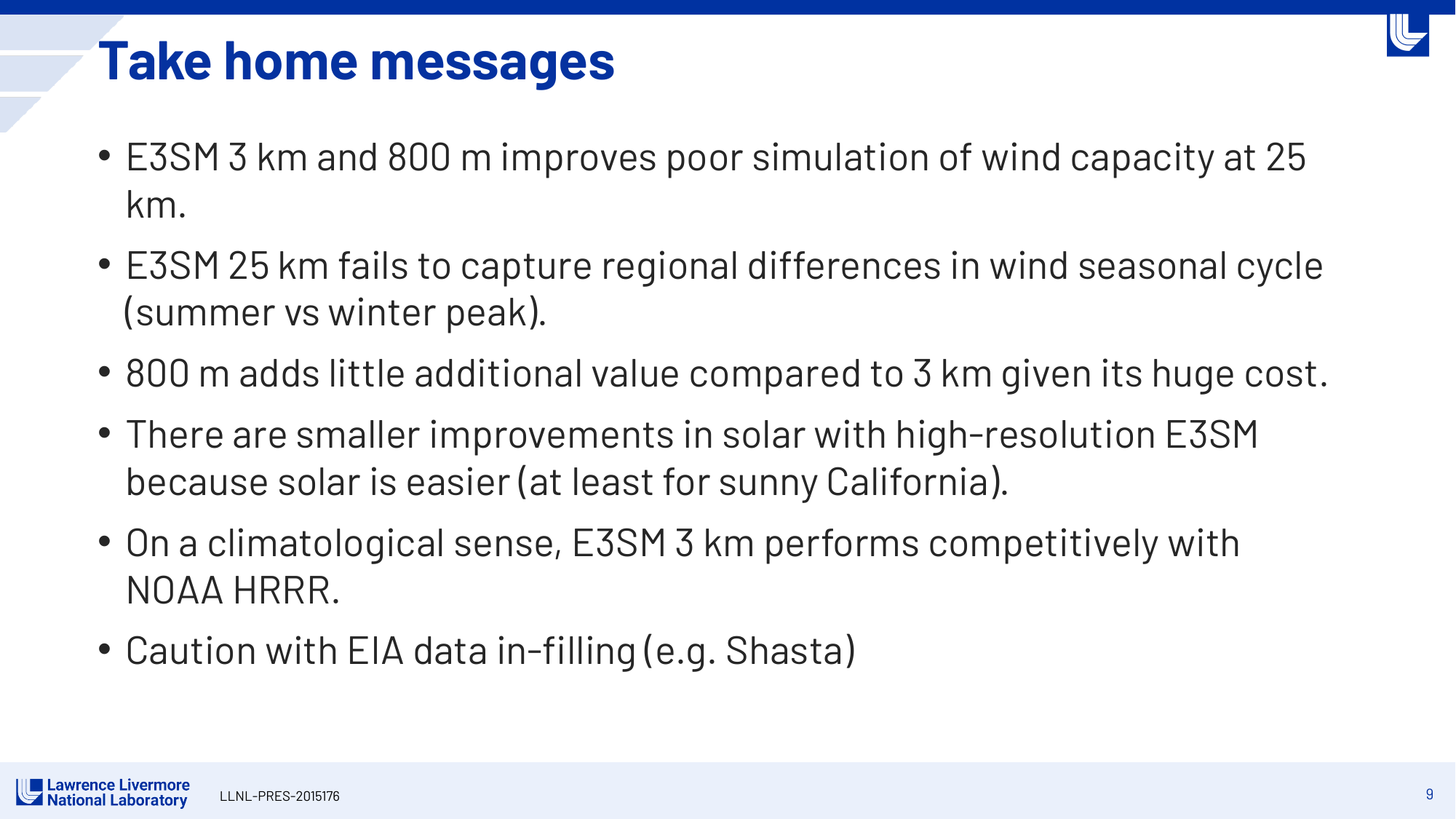

# Take home messages
E3SM 3 km and 800 m improves poor simulation of wind capacity at 25 km.
E3SM 25 km fails to capture regional differences in wind seasonal cycle (summer vs winter peak).
800 m adds little additional value compared to 3 km given its huge cost.
There are smaller improvements in solar with high-resolution E3SM because solar is easier (at least for sunny California).
On a climatological sense, E3SM 3 km performs competitively with NOAA HRRR.
Caution with EIA data in-filling (e.g. Shasta)